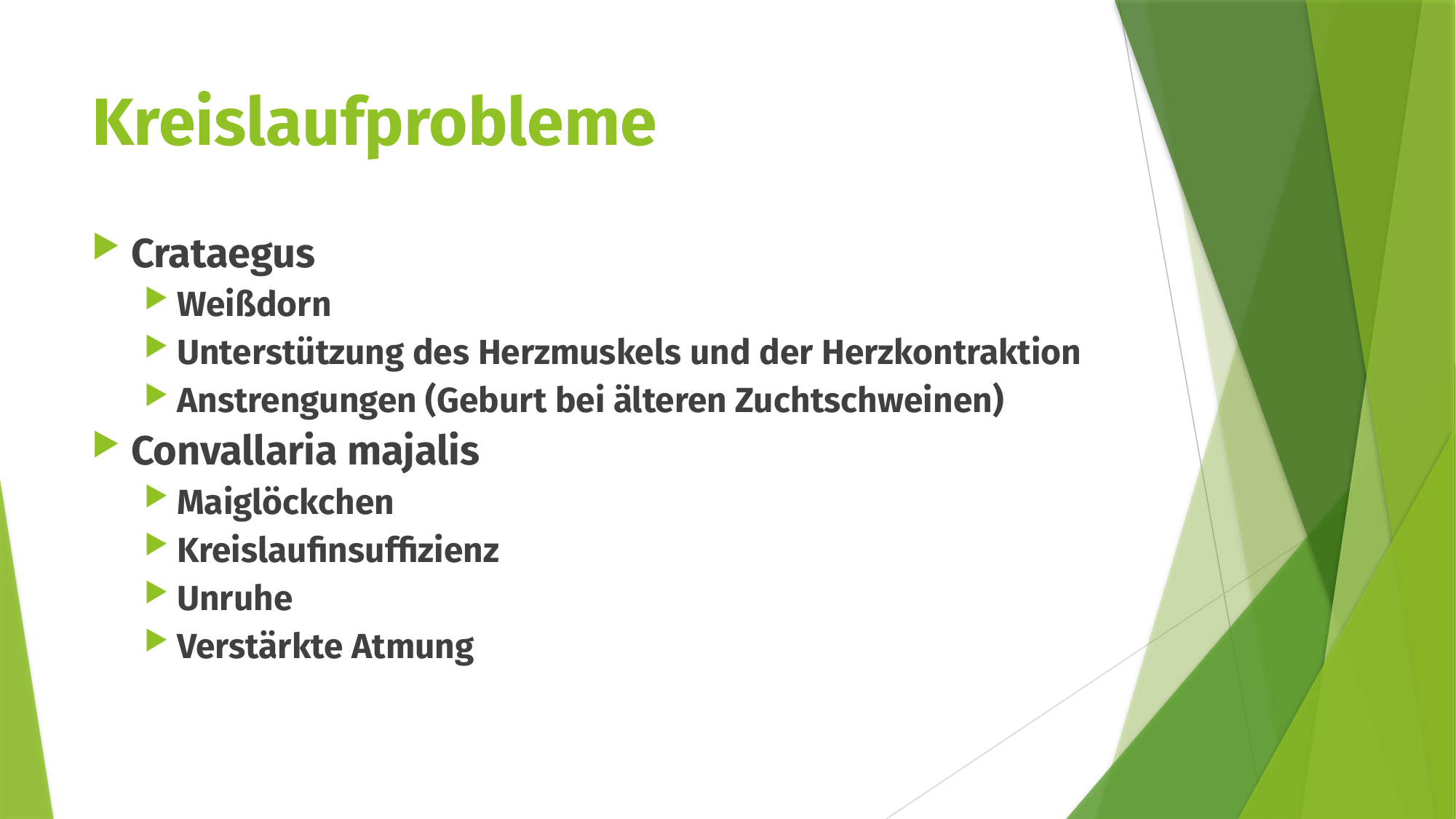

# Kreislaufprobleme
Crataegus
Weißdorn
Unterstützung des Herzmuskels und der Herzkontraktion
Anstrengungen (Geburt bei älteren Zuchtschweinen)
Convallaria majalis
Maiglöckchen
Kreislaufinsuffizienz
Unruhe
Verstärkte Atmung